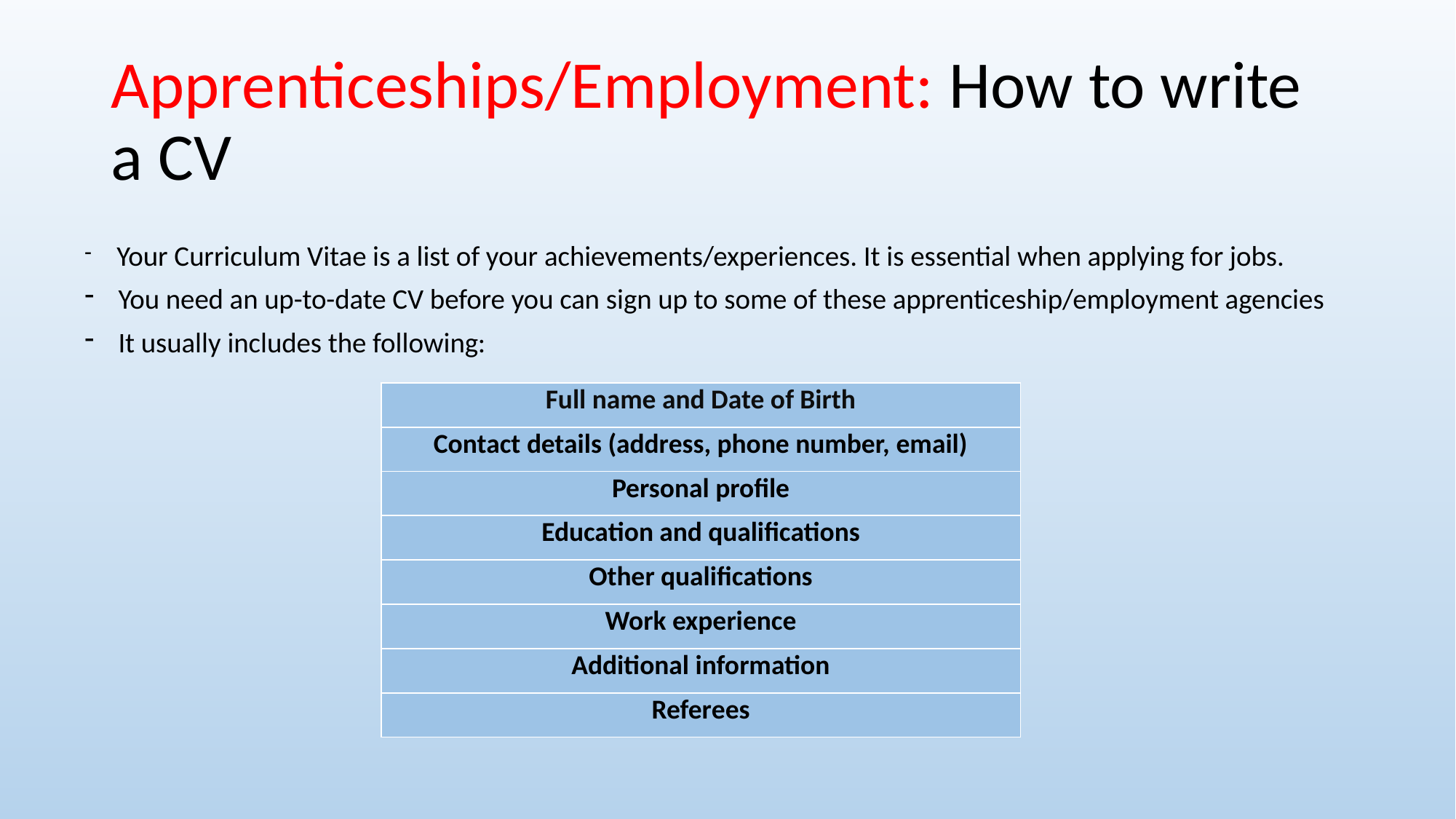

# Apprenticeships/Employment: How to write a CV
 Your Curriculum Vitae is a list of your achievements/experiences. It is essential when applying for jobs.
 You need an up-to-date CV before you can sign up to some of these apprenticeship/employment agencies
 It usually includes the following:

| Full name and Date of Birth |
| --- |
| Contact details (address, phone number, email) |
| Personal profile |
| Education and qualifications |
| Other qualifications |
| Work experience |
| Additional information |
| Referees |